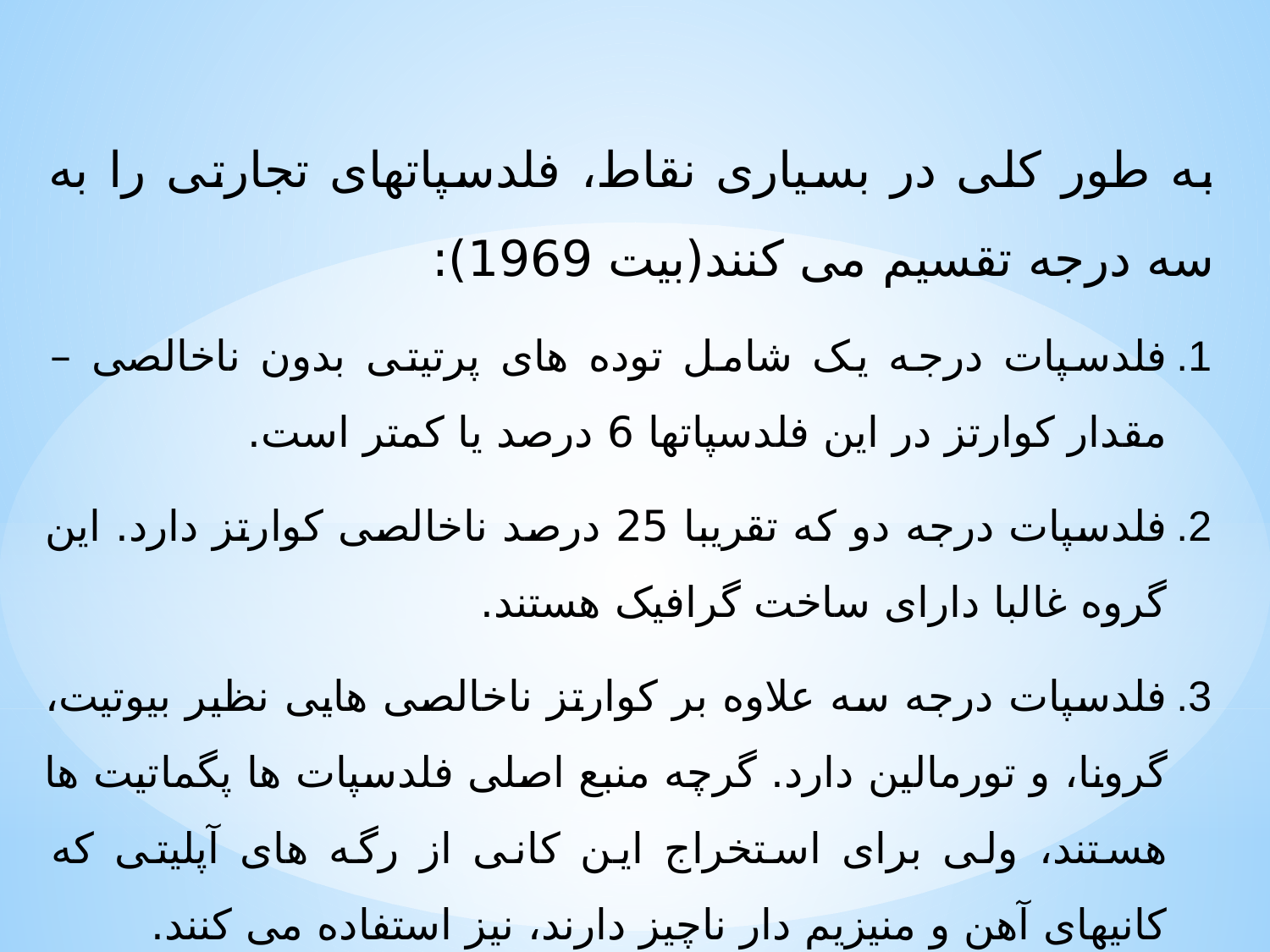

به طور کلی در بسیاری نقاط، فلدسپاتهای تجارتی را به سه درجه تقسیم می کنند(بیت 1969):
فلدسپات درجه یک شامل توده های پرتیتی بدون ناخالصی – مقدار کوارتز در این فلدسپاتها 6 درصد یا کمتر است.
فلدسپات درجه دو که تقریبا 25 درصد ناخالصی کوارتز دارد. این گروه غالبا دارای ساخت گرافیک هستند.
فلدسپات درجه سه علاوه بر کوارتز ناخالصی هایی نظیر بیوتیت، گرونا، و تورمالین دارد. گرچه منبع اصلی فلدسپات ها پگماتیت ها هستند، ولی برای استخراج این کانی از رگه های آپلیتی که کانیهای آهن و منیزیم دار ناچیز دارند، نیز استفاده می کنند.